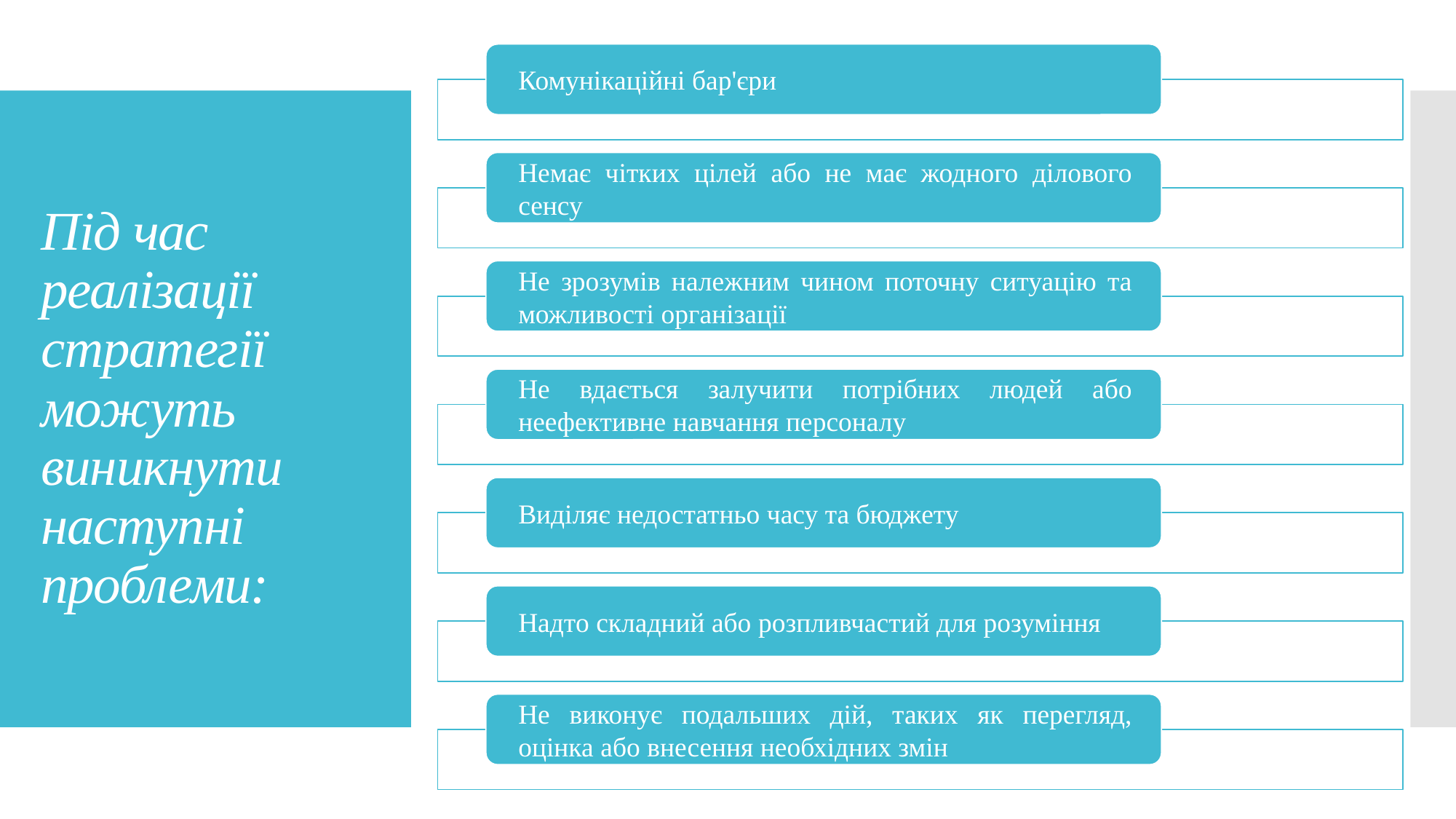

Комунікаційні бар'єри
Немає чітких цілей або не має жодного ділового сенсу
Не зрозумів належним чином поточну ситуацію та можливості організації
Не вдається залучити потрібних людей або неефективне навчання персоналу
Виділяє недостатньо часу та бюджету
Надто складний або розпливчастий для розуміння
Не виконує подальших дій, таких як перегляд, оцінка або внесення необхідних змін
# Під час реалізації стратегії можуть виникнути наступні проблеми: